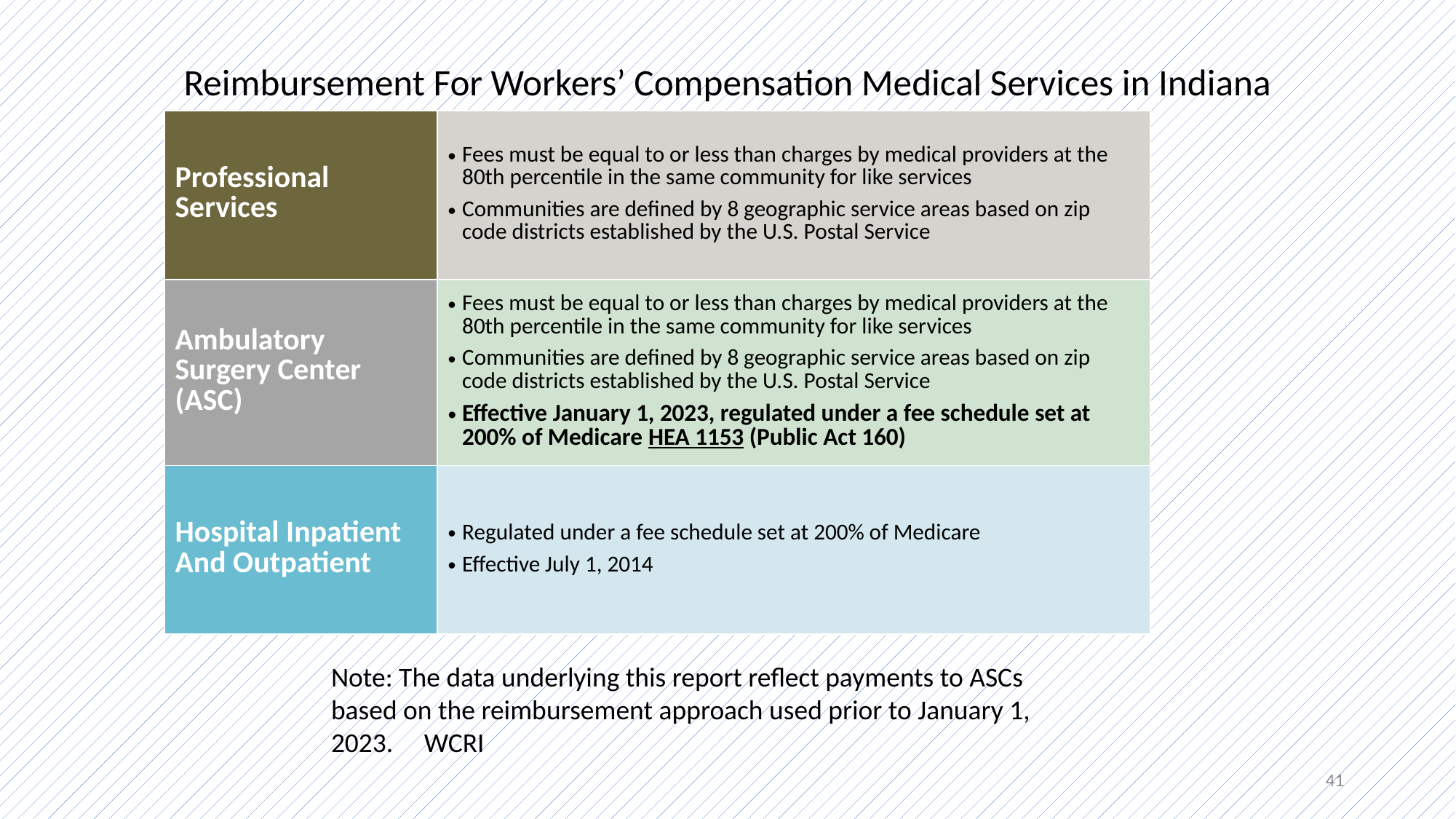

# Reimbursement For Workers’ Compensation Medical Services in Indiana
| Professional Services | Fees must be equal to or less than charges by medical providers at the 80th percentile in the same community for like services Communities are defined by 8 geographic service areas based on zip code districts established by the U.S. Postal Service |
| --- | --- |
| Ambulatory Surgery Center (ASC) | Fees must be equal to or less than charges by medical providers at the 80th percentile in the same community for like services Communities are defined by 8 geographic service areas based on zip code districts established by the U.S. Postal Service Effective January 1, 2023, regulated under a fee schedule set at 200% of Medicare HEA 1153 (Public Act 160) |
| Hospital Inpatient And Outpatient | Regulated under a fee schedule set at 200% of Medicare Effective July 1, 2014 |

Note: The data underlying this report reflect payments to ASCs based on the reimbursement approach used prior to January 1, 2023.     WCRI
41